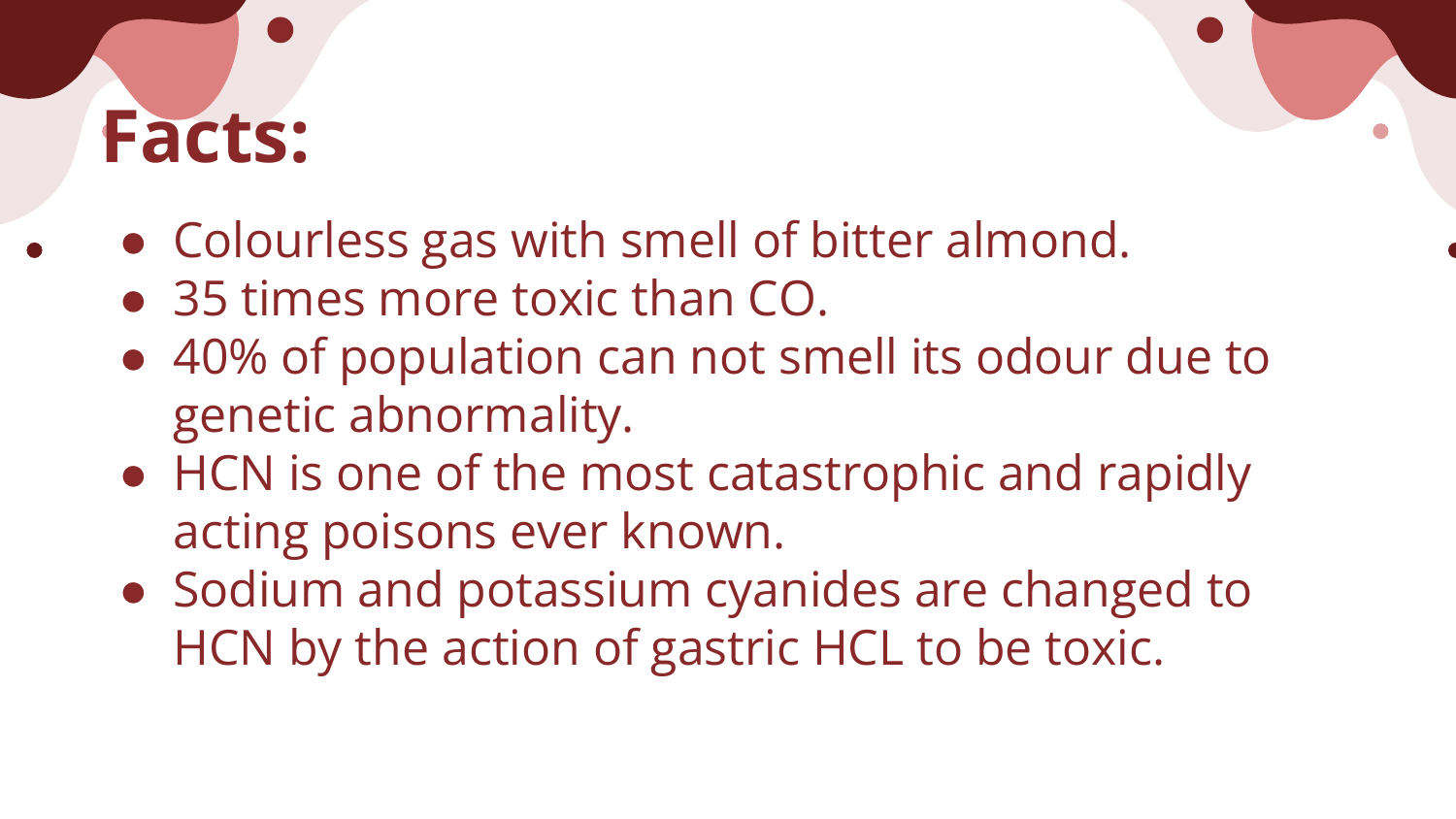

Facts:
Colourless gas with smell of bitter almond.
35 times more toxic than CO.
40% of population can not smell its odour due to genetic abnormality.
HCN is one of the most catastrophic and rapidly acting poisons ever known.
Sodium and potassium cyanides are changed to HCN by the action of gastric HCL to be toxic.